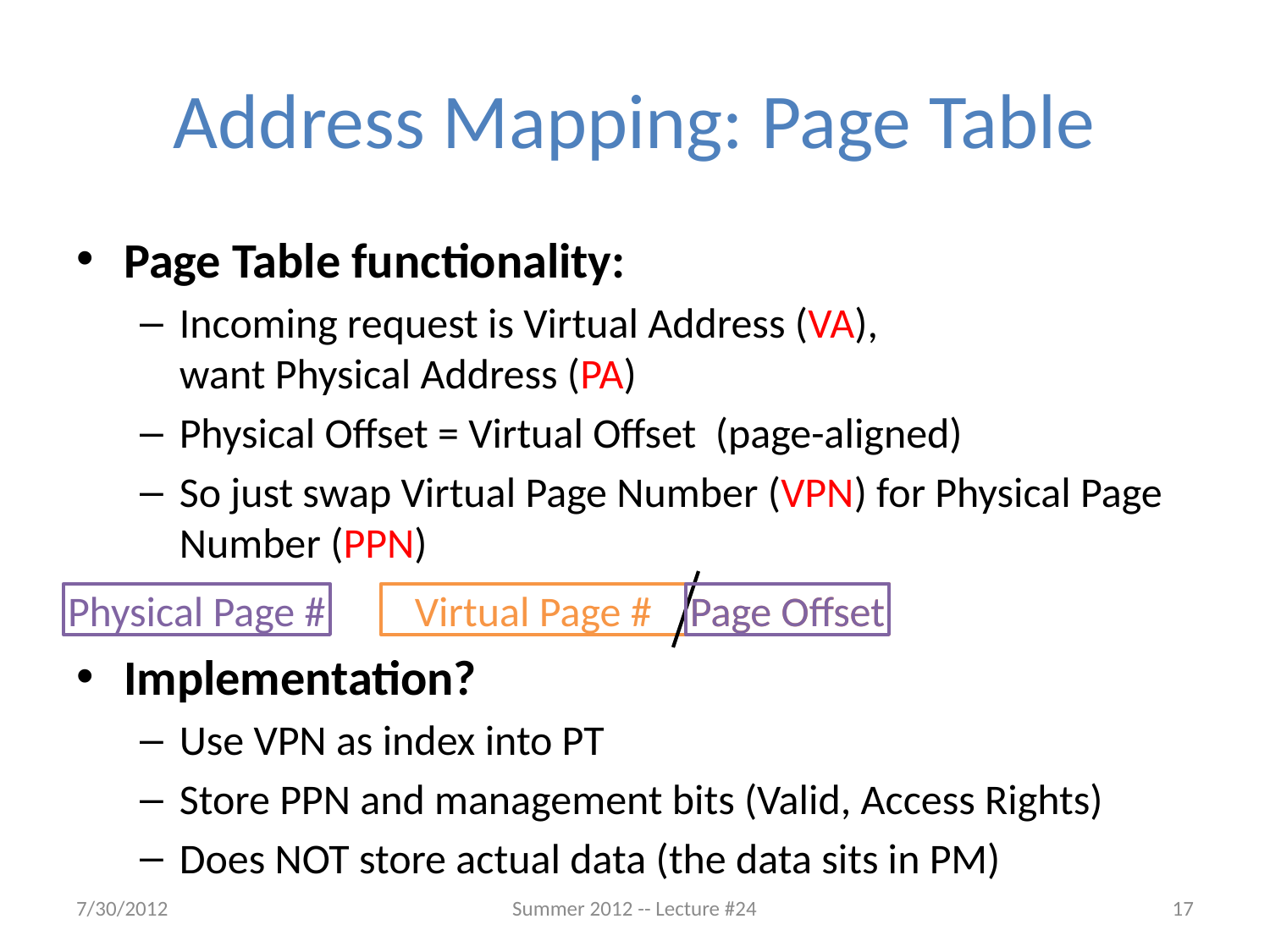

# Address Mapping: Page Table
Page Table functionality:
Incoming request is Virtual Address (VA),
want Physical Address (PA)
Physical Offset = Virtual Offset  (page-aligned)
So just swap Virtual Page Number (VPN) for Physical Page Number (PPN)

Implementation?
Use VPN as index into PT
Store PPN and management bits (Valid, Access Rights)
Does NOT store actual data (the data sits in PM)

Physical Page #
Virtual Page #
Page Offset
Page Offset
7/30/2012
Summer 2012 -- Lecture #24
17